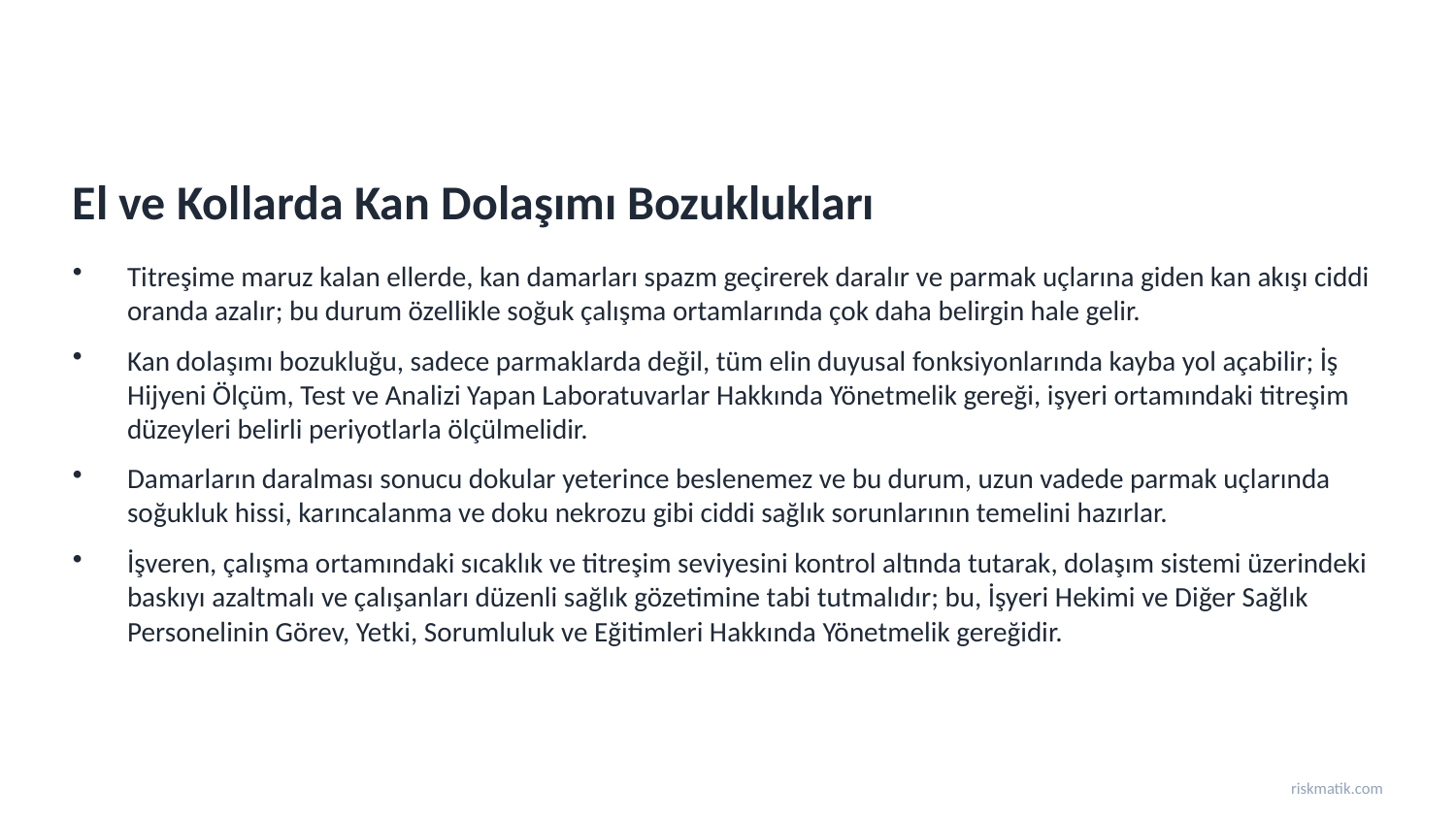

El ve Kollarda Kan Dolaşımı Bozuklukları
Titreşime maruz kalan ellerde, kan damarları spazm geçirerek daralır ve parmak uçlarına giden kan akışı ciddi oranda azalır; bu durum özellikle soğuk çalışma ortamlarında çok daha belirgin hale gelir.
Kan dolaşımı bozukluğu, sadece parmaklarda değil, tüm elin duyusal fonksiyonlarında kayba yol açabilir; İş Hijyeni Ölçüm, Test ve Analizi Yapan Laboratuvarlar Hakkında Yönetmelik gereği, işyeri ortamındaki titreşim düzeyleri belirli periyotlarla ölçülmelidir.
Damarların daralması sonucu dokular yeterince beslenemez ve bu durum, uzun vadede parmak uçlarında soğukluk hissi, karıncalanma ve doku nekrozu gibi ciddi sağlık sorunlarının temelini hazırlar.
İşveren, çalışma ortamındaki sıcaklık ve titreşim seviyesini kontrol altında tutarak, dolaşım sistemi üzerindeki baskıyı azaltmalı ve çalışanları düzenli sağlık gözetimine tabi tutmalıdır; bu, İşyeri Hekimi ve Diğer Sağlık Personelinin Görev, Yetki, Sorumluluk ve Eğitimleri Hakkında Yönetmelik gereğidir.
riskmatik.com